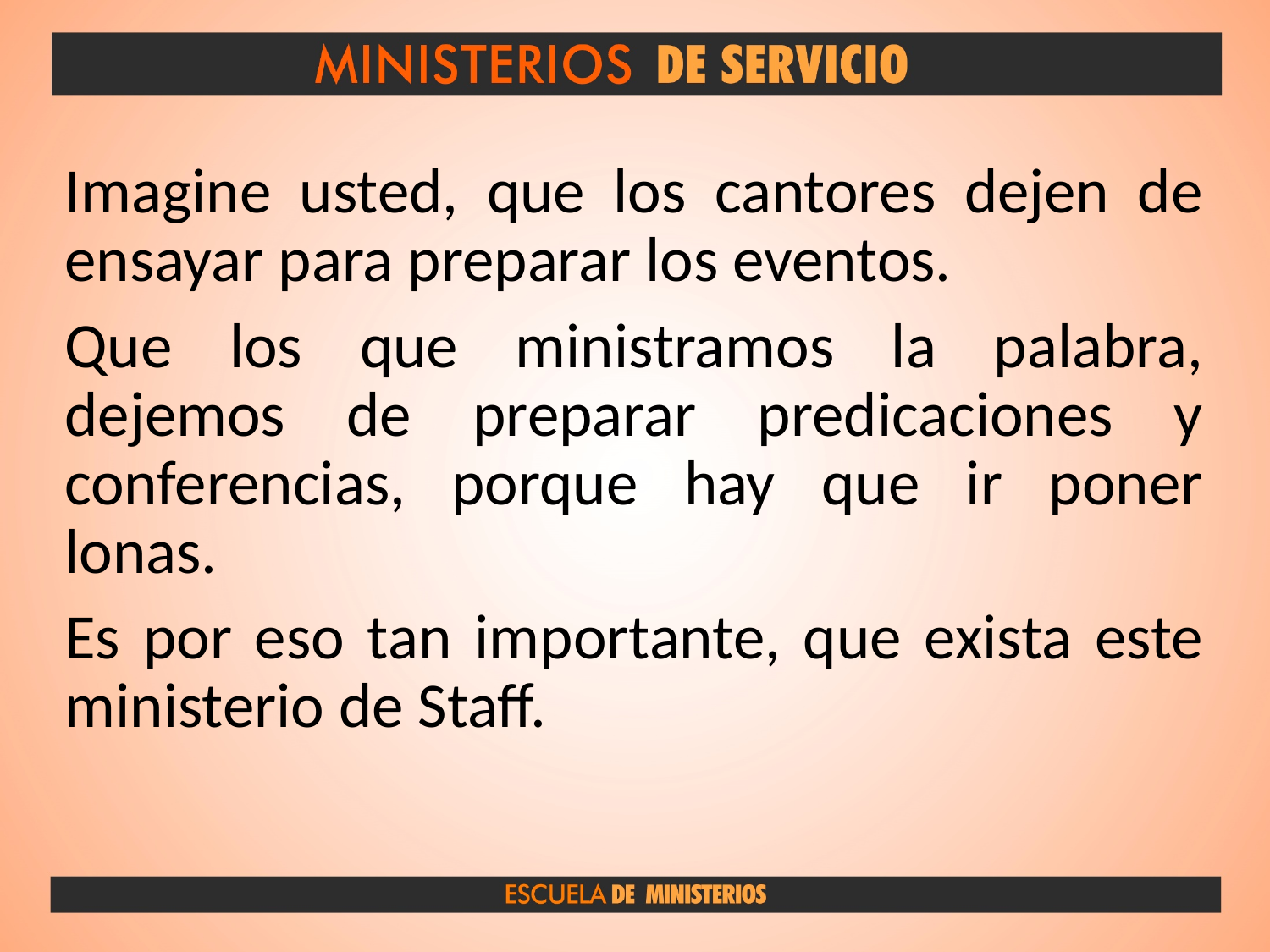

Imagine usted, que los cantores dejen de ensayar para preparar los eventos.
Que los que ministramos la palabra, dejemos de preparar predicaciones y conferencias, porque hay que ir poner lonas.
Es por eso tan importante, que exista este ministerio de Staff.